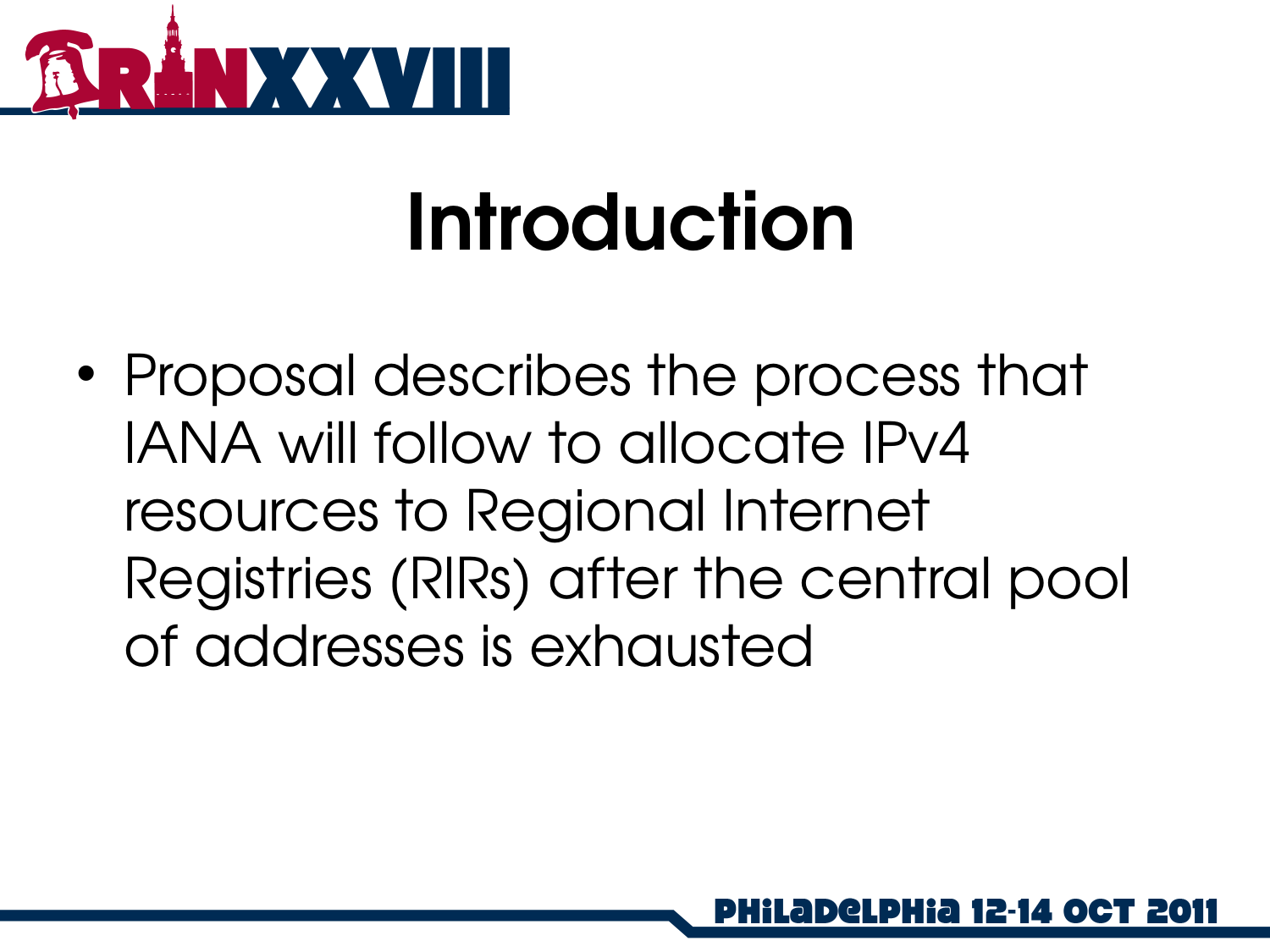

# Introduction
Proposal describes the process that IANA will follow to allocate IPv4 resources to Regional Internet Registries (RIRs) after the central pool of addresses is exhausted